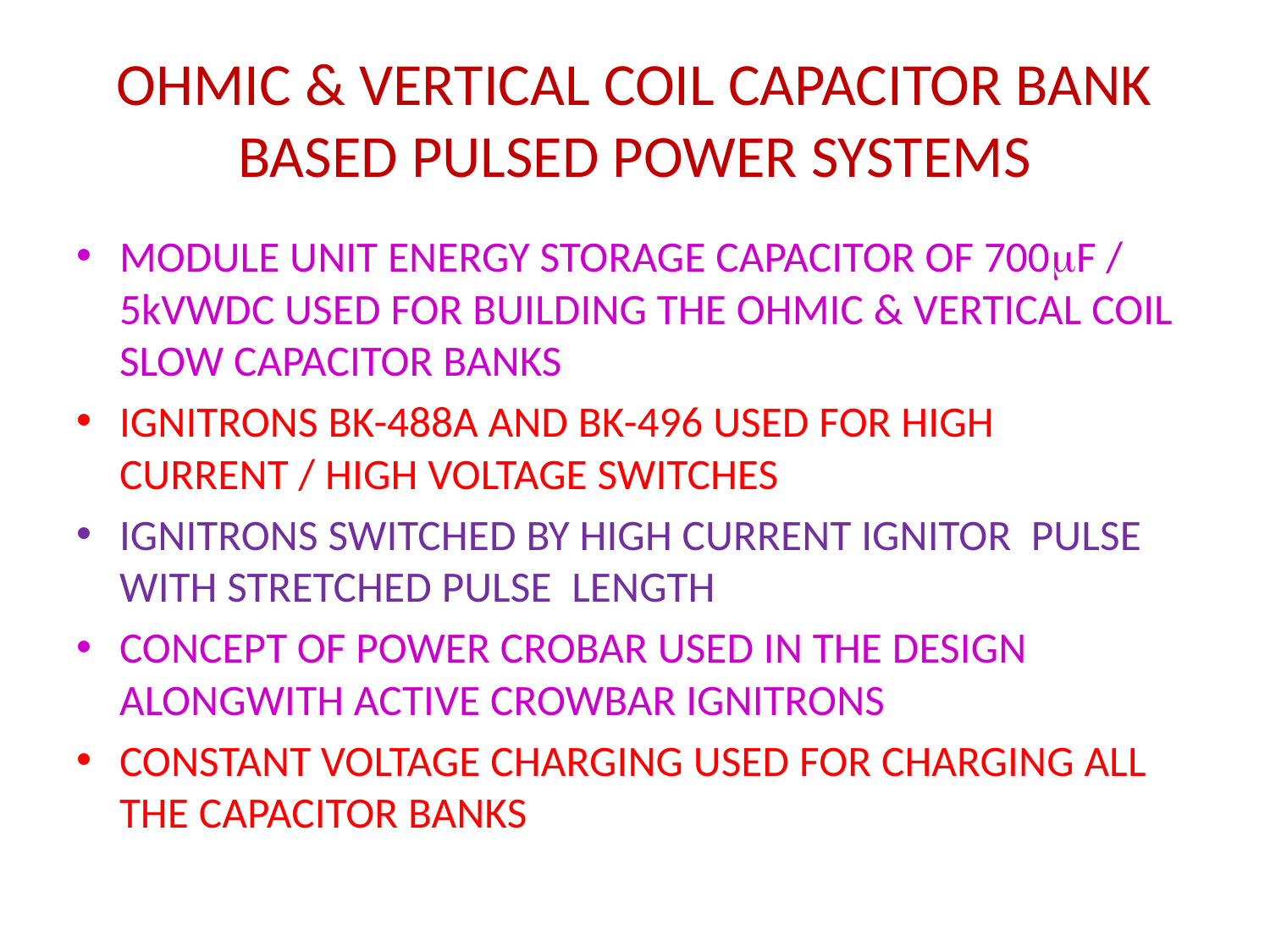

# OHMIC & VERTICAL COIL CAPACITOR BANK BASED PULSED POWER SYSTEMS
MODULE UNIT ENERGY STORAGE CAPACITOR OF 700μF / 5kVWDC USED FOR BUILDING THE OHMIC & VERTICAL COIL SLOW CAPACITOR BANKS
IGNITRONS BK-488A AND BK-496 USED FOR HIGH CURRENT / HIGH VOLTAGE SWITCHES
IGNITRONS SWITCHED BY HIGH CURRENT IGNITOR  PULSE WITH STRETCHED PULSE  LENGTH
CONCEPT OF POWER CROBAR USED IN THE DESIGN ALONGWITH ACTIVE CROWBAR IGNITRONS
CONSTANT VOLTAGE CHARGING USED FOR CHARGING ALL THE CAPACITOR BANKS